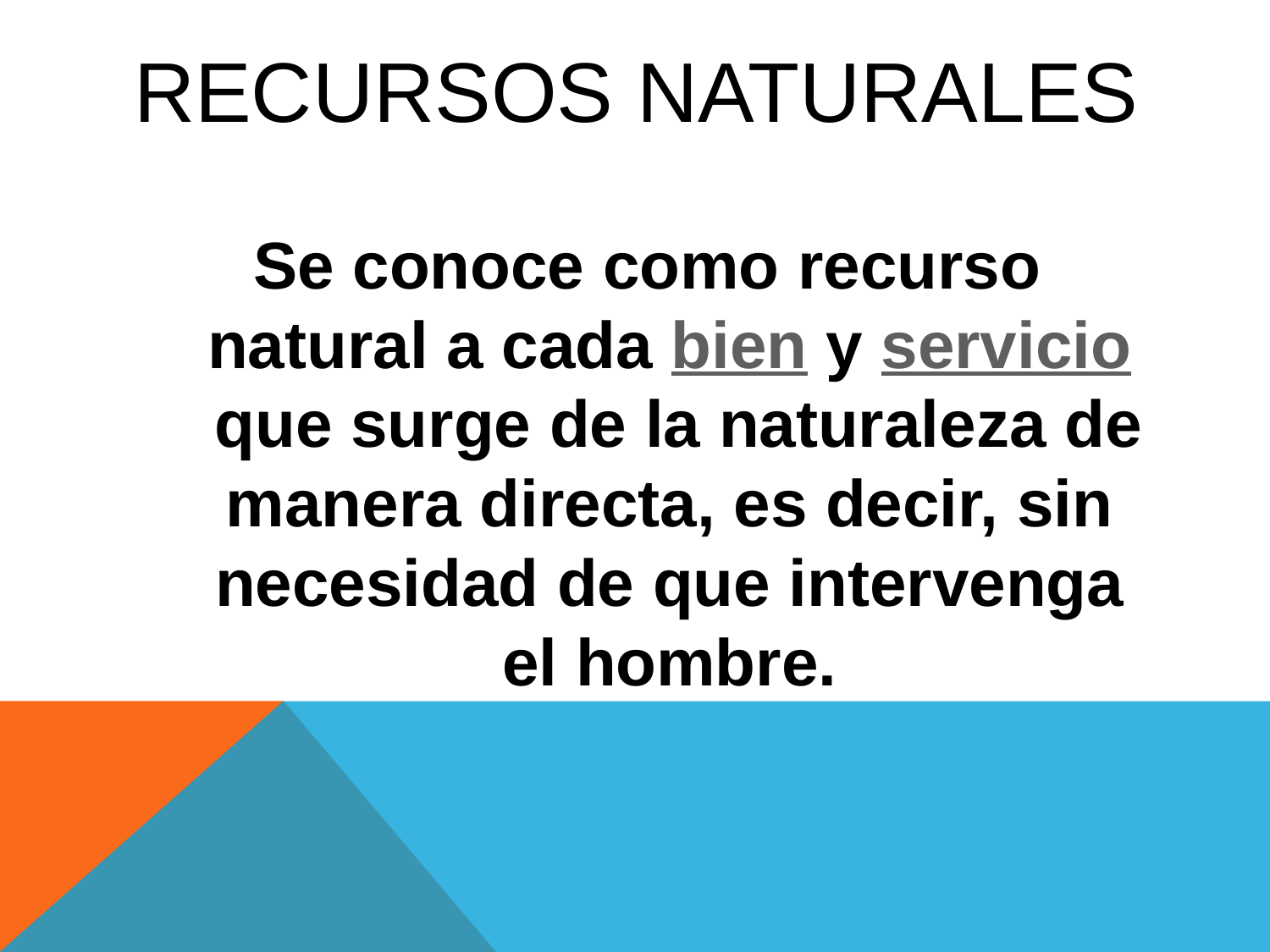

# Recursos naturales
Se conoce como recurso natural a cada bien y servicio que surge de la naturaleza de manera directa, es decir, sin necesidad de que intervenga el hombre.